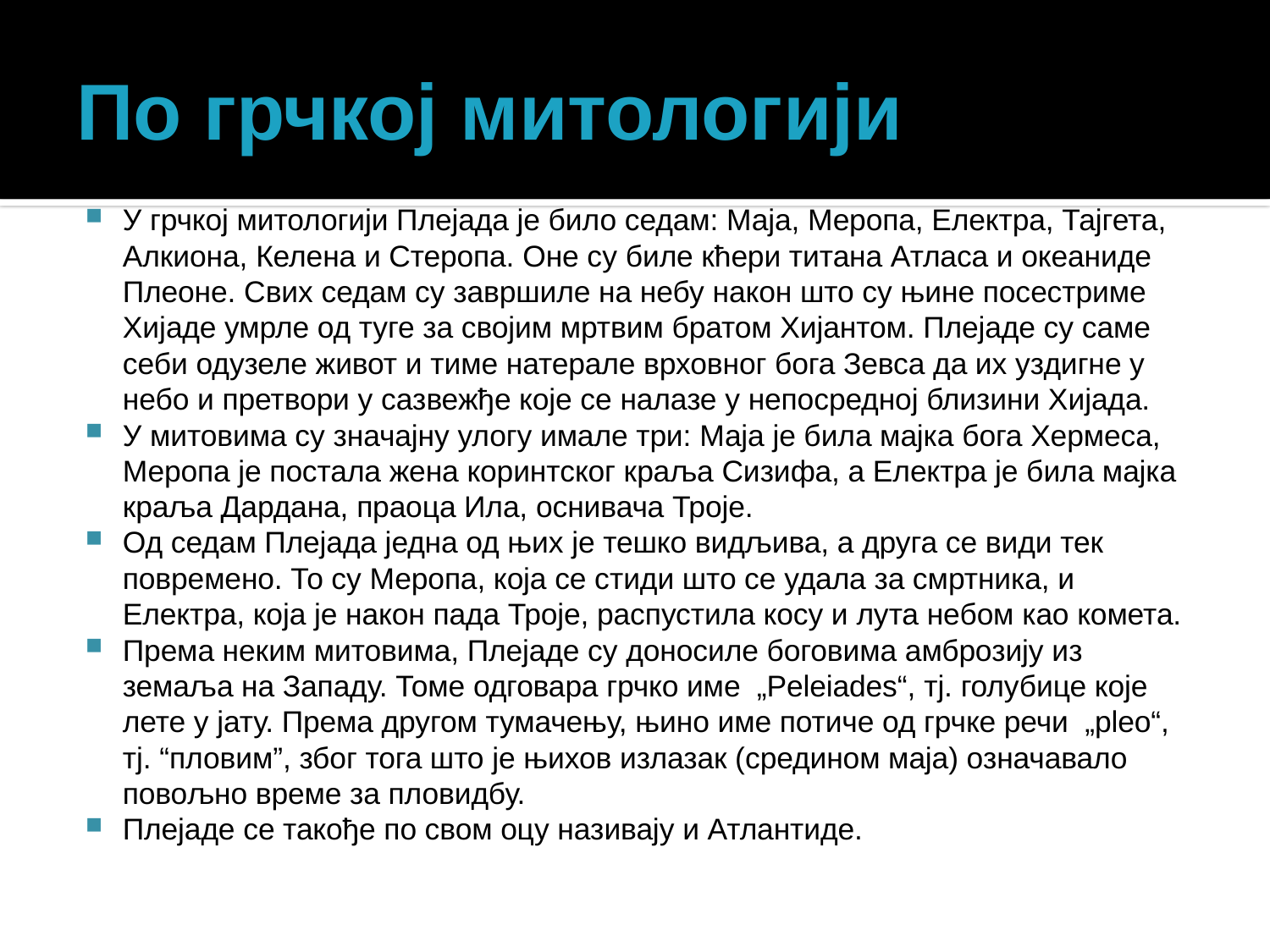

# По грчкој митологији
У грчкој митологији Плејада је било седам: Маја, Меропа, Електра, Тајгета, Алкиона, Келена и Стеропа. Оне су биле кћери титана Атласа и океаниде Плеоне. Свих седам су завршиле на небу након што су њине посестриме Хијаде умрле од туге за својим мртвим братом Хијантом. Плејаде су саме себи одузеле живот и тиме натерале врховног бога Зевса да их уздигне у небо и претвори у сазвежђе које се налазе у непосредној близини Хијада.
У митовима су значајну улогу имале три: Маја је била мајка бога Хермеса, Меропа је постала жена коринтског краља Сизифа, а Електра је била мајка краља Дардана, праоца Ила, оснивача Троје.
Од седам Плејада једна од њих је тешко видљива, а друга се види тек повремено. То су Меропа, која се стиди што се удала за смртника, и Електра, која је након пада Троје, распустила косу и лута небом као комета.
Према неким митовима, Плејаде су доносиле боговима амброзију из земаља на Западу. Томе одговара грчко име  „Peleiades“, тј. голубице које лете у јату. Према другом тумачењу, њино име потиче од грчке речи  „pleo“, тј. “пловим”, због тога што је њихов излазак (средином маја) означавало повољно време за пловидбу.
Плејаде се такође по свом оцу називају и Атлантиде.